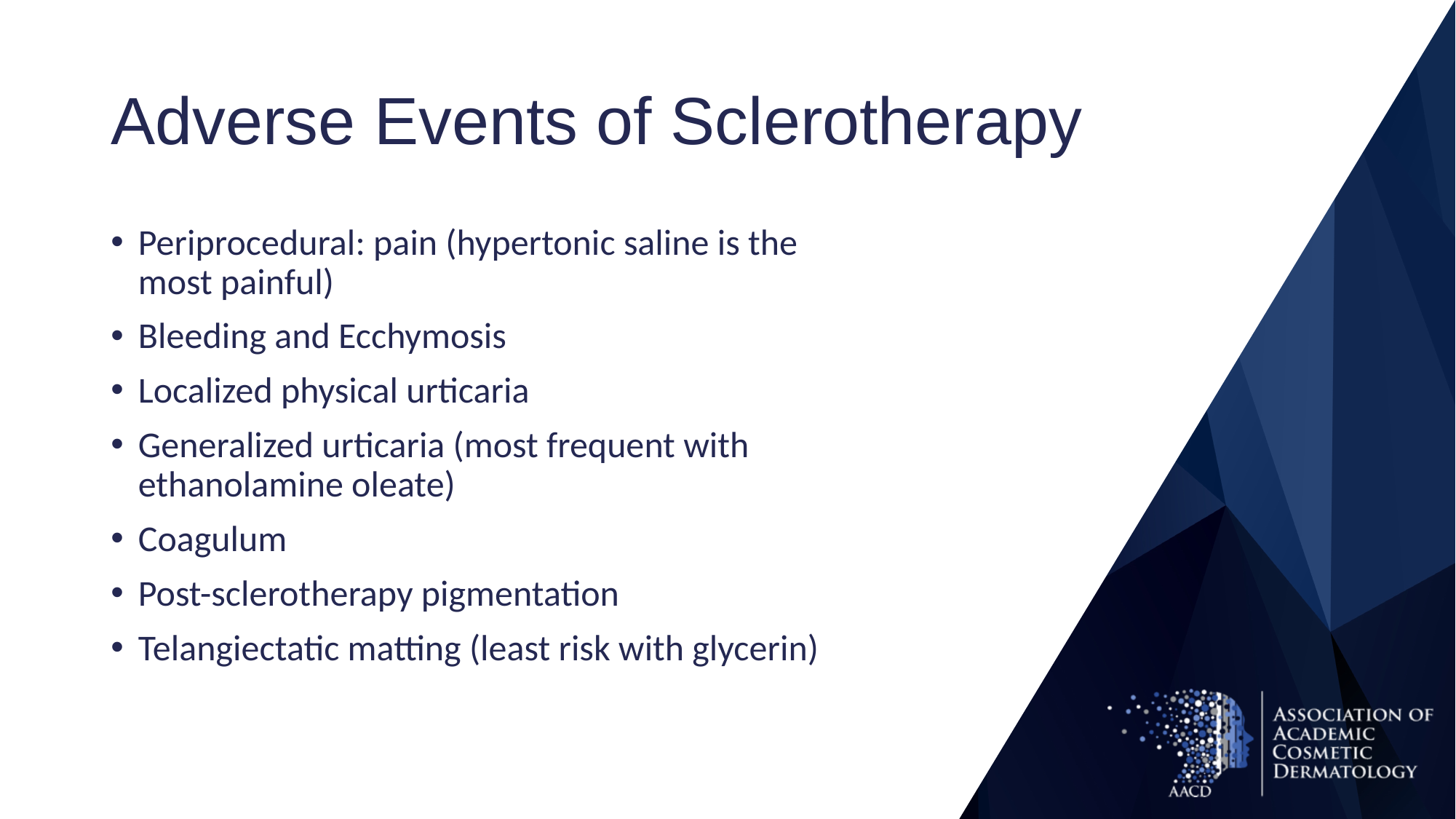

# Adverse Events of Sclerotherapy
Periprocedural: pain (hypertonic saline is the most painful)
Bleeding and Ecchymosis
Localized physical urticaria
Generalized urticaria (most frequent with ethanolamine oleate)
Coagulum
Post-sclerotherapy pigmentation
Telangiectatic matting (least risk with glycerin)